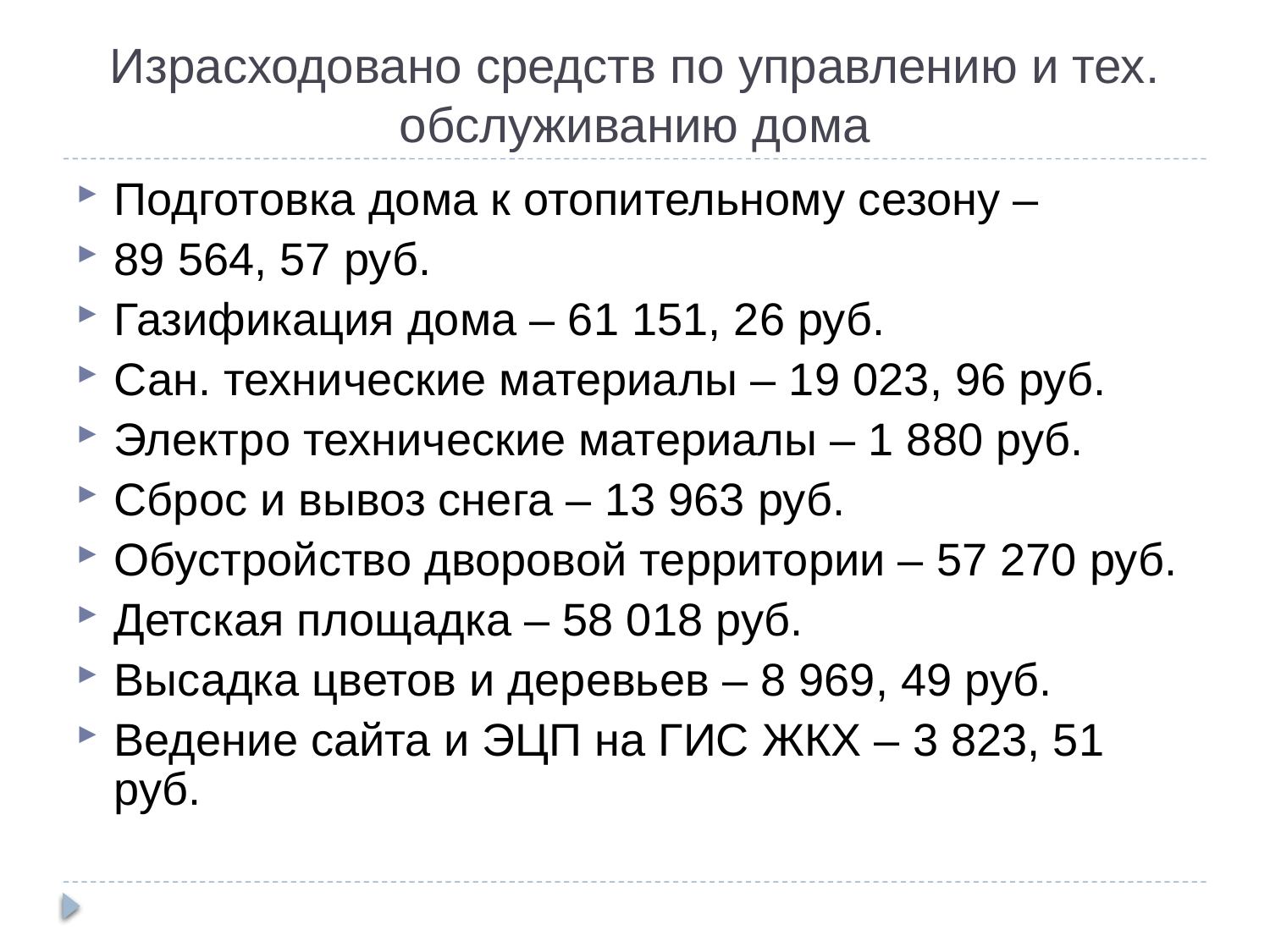

Израсходовано средств по управлению и тех. обслуживанию дома
Подготовка дома к отопительному сезону –
89 564, 57 руб.
Газификация дома – 61 151, 26 руб.
Сан. технические материалы – 19 023, 96 руб.
Электро технические материалы – 1 880 руб.
Сброс и вывоз снега – 13 963 руб.
Обустройство дворовой территории – 57 270 руб.
Детская площадка – 58 018 руб.
Высадка цветов и деревьев – 8 969, 49 руб.
Ведение сайта и ЭЦП на ГИС ЖКХ – 3 823, 51 руб.